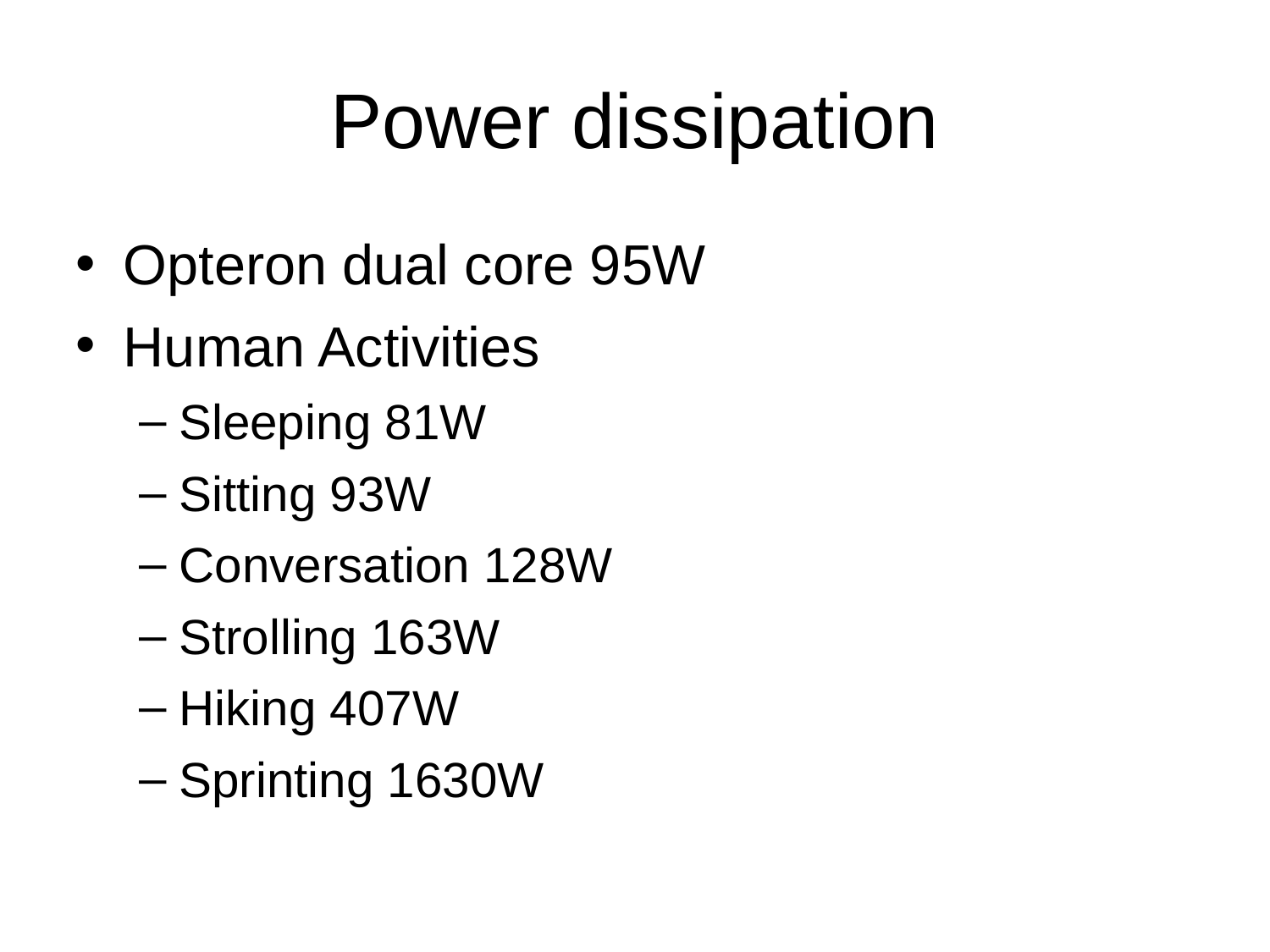

# Power dissipation
Opteron dual core 95W
Human Activities
Sleeping 81W
Sitting 93W
Conversation 128W
Strolling 163W
Hiking 407W
Sprinting 1630W

Introduction to Parallel Processing